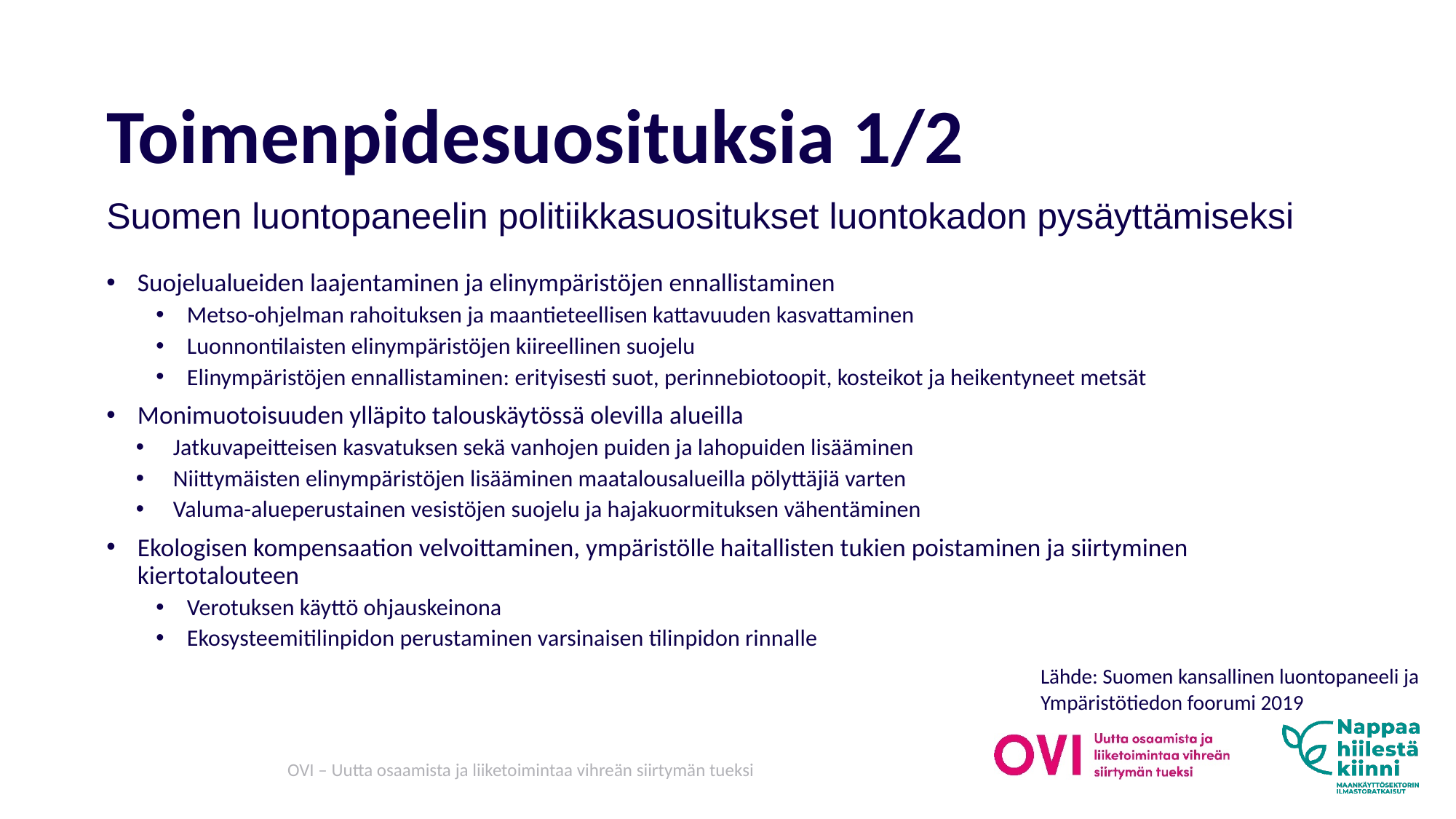

# Toimenpidesuosituksia 1/2
Suomen luontopaneelin politiikkasuositukset luontokadon pysäyttämiseksi
Suojelualueiden laajentaminen ja elinympäristöjen ennallistaminen
Metso-ohjelman rahoituksen ja maantieteellisen kattavuuden kasvattaminen
Luonnontilaisten elinympäristöjen kiireellinen suojelu
Elinympäristöjen ennallistaminen: erityisesti suot, perinnebiotoopit, kosteikot ja heikentyneet metsät
Monimuotoisuuden ylläpito talouskäytössä olevilla alueilla
Jatkuvapeitteisen kasvatuksen sekä vanhojen puiden ja lahopuiden lisääminen
Niittymäisten elinympäristöjen lisääminen maatalousalueilla pölyttäjiä varten
Valuma-alueperustainen vesistöjen suojelu ja hajakuormituksen vähentäminen
Ekologisen kompensaation velvoittaminen, ympäristölle haitallisten tukien poistaminen ja siirtyminen kiertotalouteen
Verotuksen käyttö ohjauskeinona
Ekosysteemitilinpidon perustaminen varsinaisen tilinpidon rinnalle

Lähde: Suomen kansallinen luontopaneeli ja Ympäristötiedon foorumi 2019
OVI – Uutta osaamista ja liiketoimintaa vihreän siirtymän tueksi